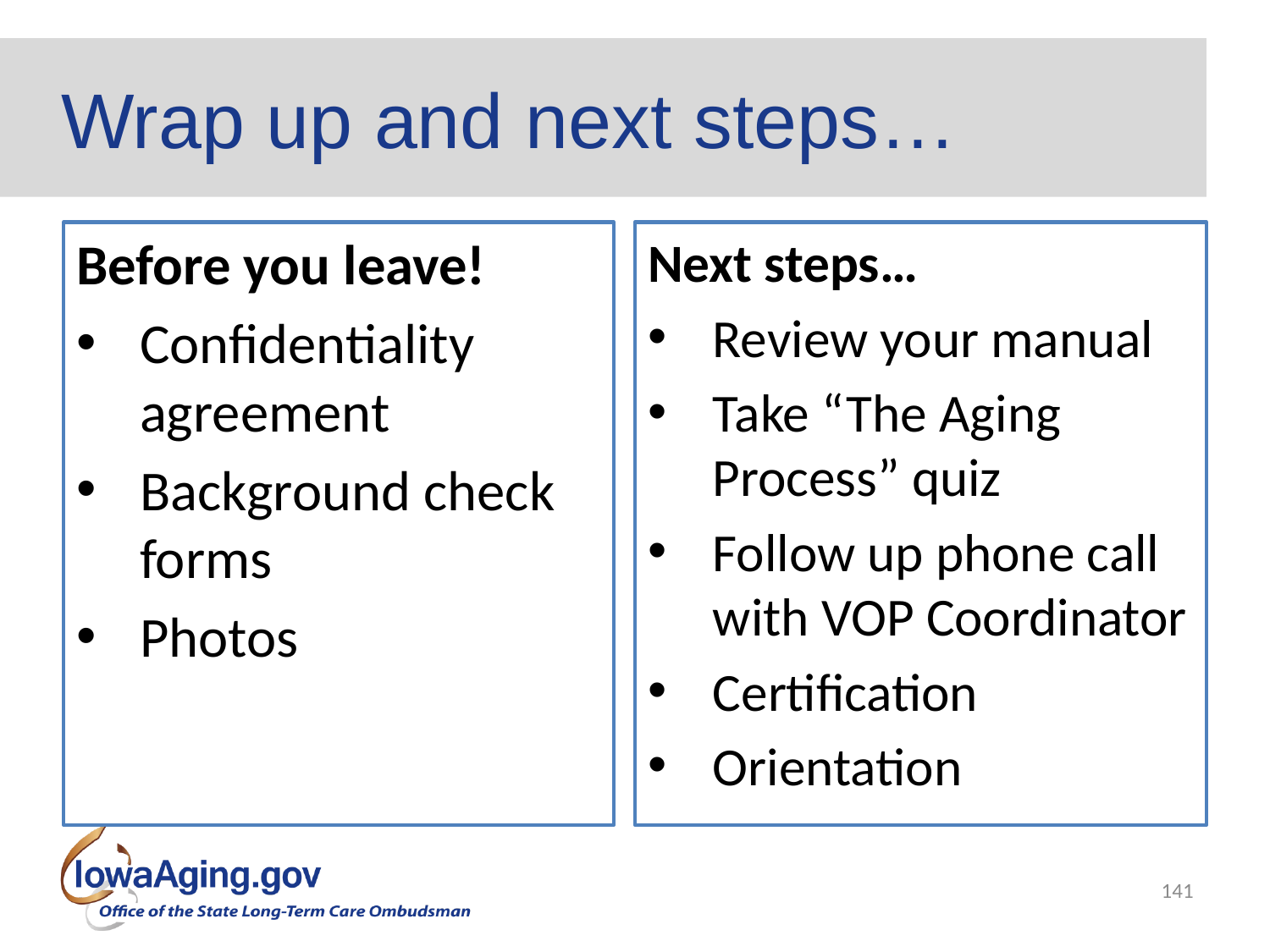

# Wrap up and next steps…
Next steps…
Review your manual
Take “The Aging Process” quiz
Follow up phone call with VOP Coordinator
Certification
Orientation

Before you leave!
Confidentiality agreement
Background check forms
Photos

141